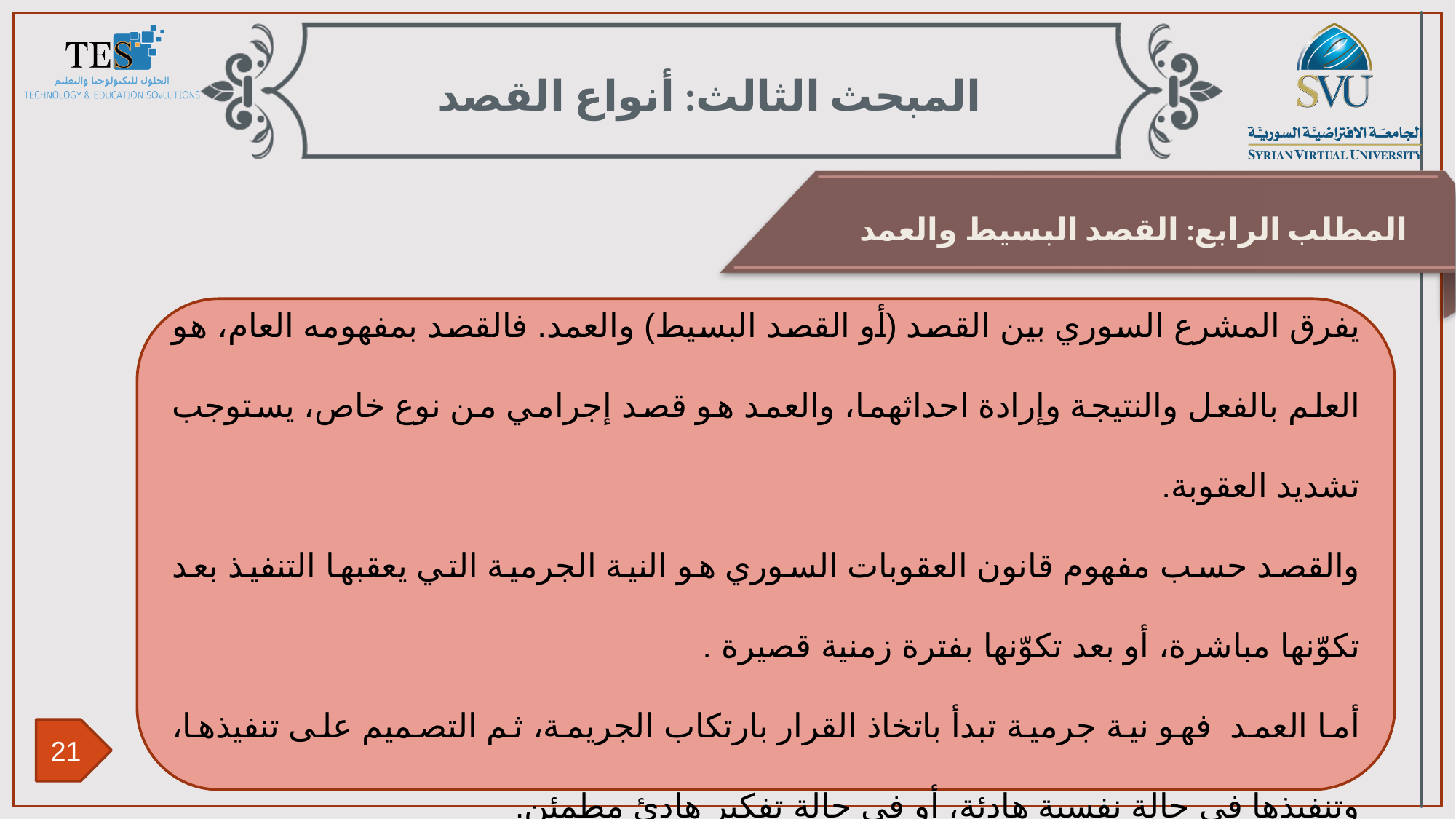

المبحث الثالث: أنواع القصد
المطلب الرابع: القصد البسيط والعمد
يفرق المشرع السوري بين القصد (أو القصد البسيط) والعمد. فالقصد بمفهومه العام، هو العلم بالفعل والنتيجة وإرادة احداثهما، والعمد هو قصد إجرامي من نوع خاص، يستوجب تشديد العقوبة.
والقصد حسب مفهوم قانون العقوبات السوري هو النية الجرمية التي يعقبها التنفيذ بعد تكوّنها مباشرة، أو بعد تكوّنها بفترة زمنية قصيرة .
أما العمد  فهو نية جرمية تبدأ باتخاذ القرار بارتكاب الجريمة، ثم التصميم على تنفيذها، وتنفيذها في حالة نفسية هادئة، أو في حالة تفكير هادئ مطمئن.